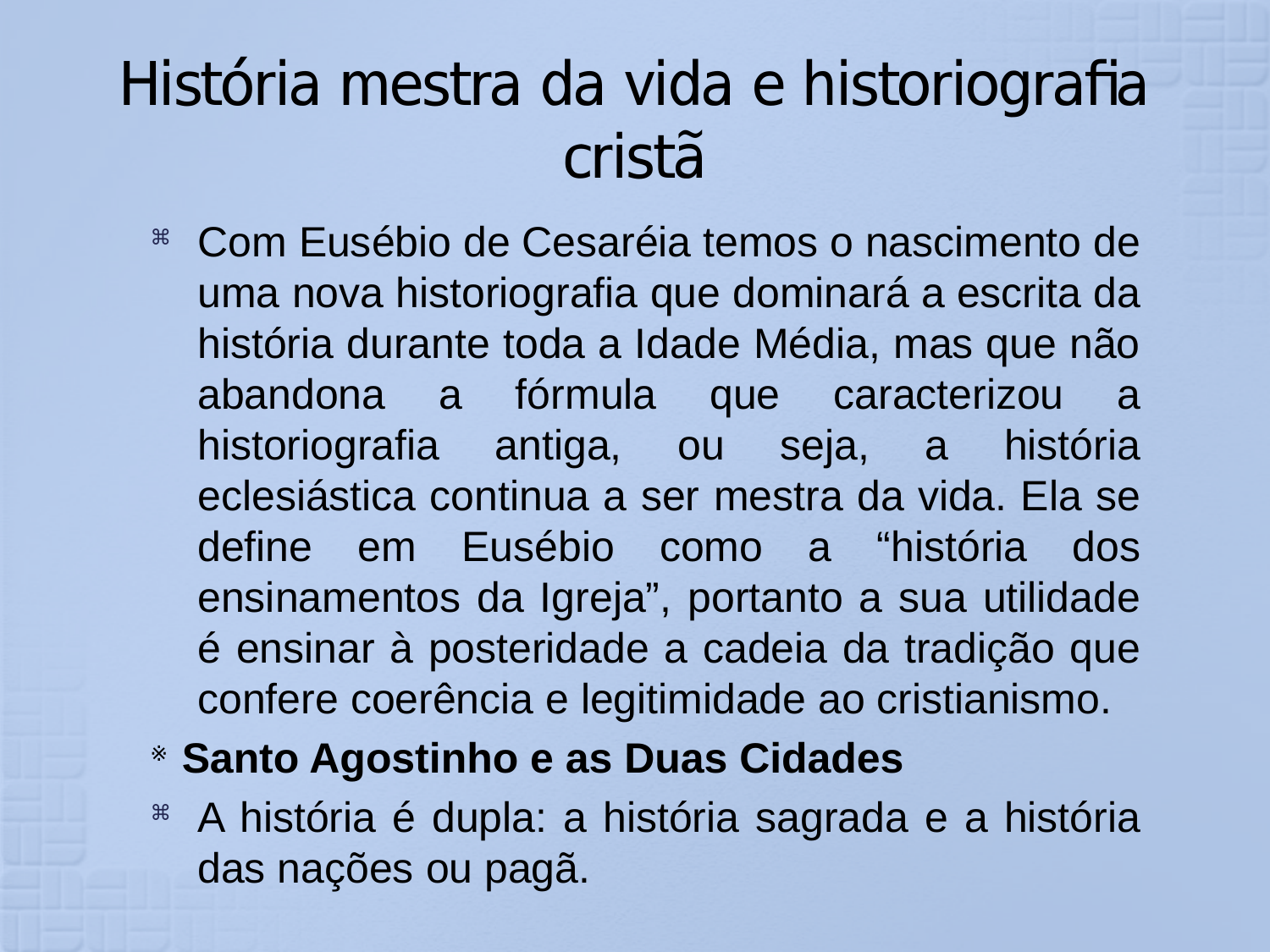

# História mestra da vida e historiografia cristã
Com Eusébio de Cesaréia temos o nascimento de uma nova historiografia que dominará a escrita da história durante toda a Idade Média, mas que não abandona a fórmula que caracterizou a historiografia antiga, ou seja, a história eclesiástica continua a ser mestra da vida. Ela se define em Eusébio como a “história dos ensinamentos da Igreja”, portanto a sua utilidade é ensinar à posteridade a cadeia da tradição que confere coerência e legitimidade ao cristianismo.
Santo Agostinho e as Duas Cidades
A história é dupla: a história sagrada e a história das nações ou pagã.